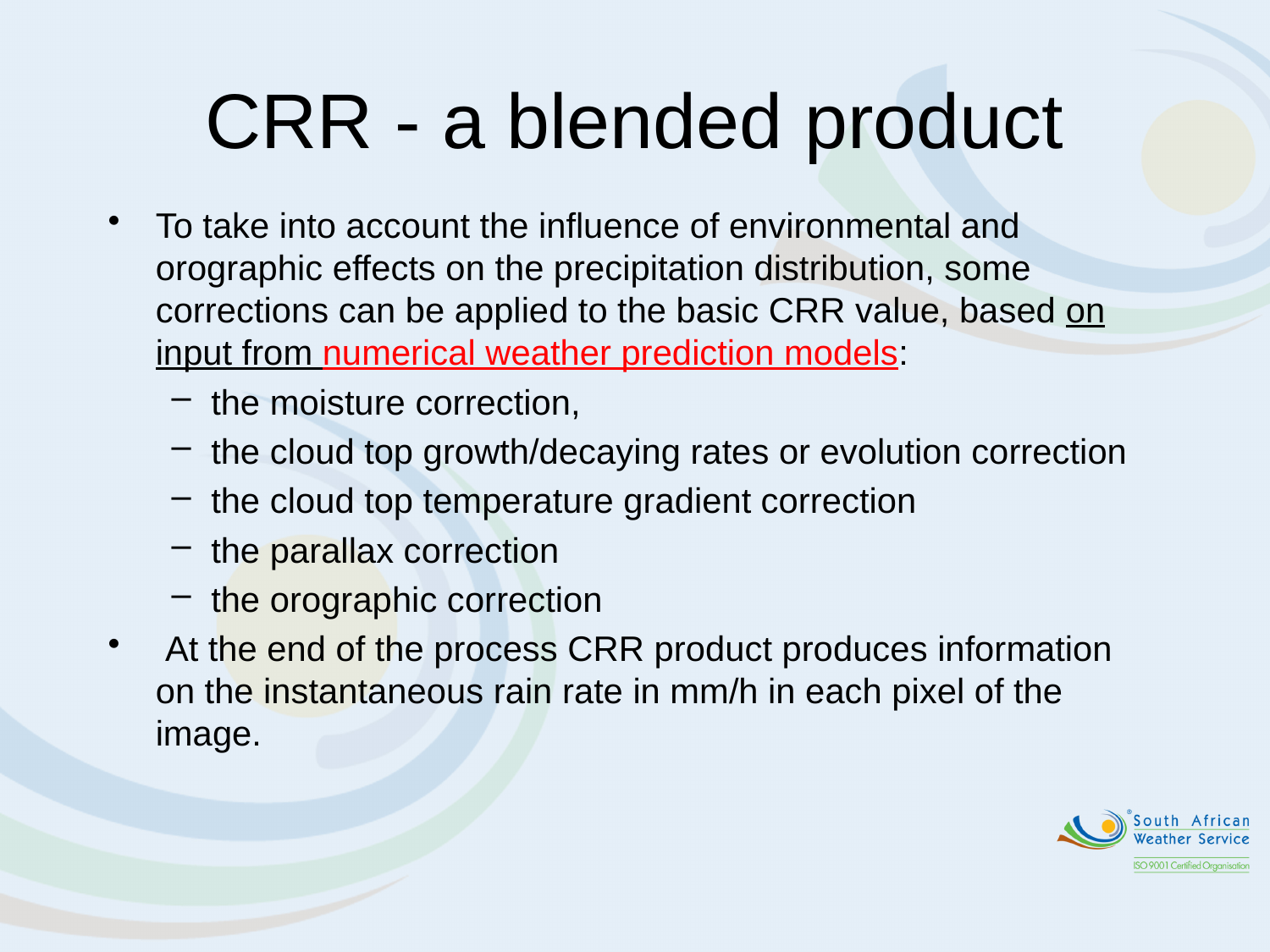

# CRR - a blended product
To take into account the influence of environmental and orographic effects on the precipitation distribution, some corrections can be applied to the basic CRR value, based on input from numerical weather prediction models:
the moisture correction,
the cloud top growth/decaying rates or evolution correction
the cloud top temperature gradient correction
the parallax correction
the orographic correction
 At the end of the process CRR product produces information on the instantaneous rain rate in mm/h in each pixel of the image.